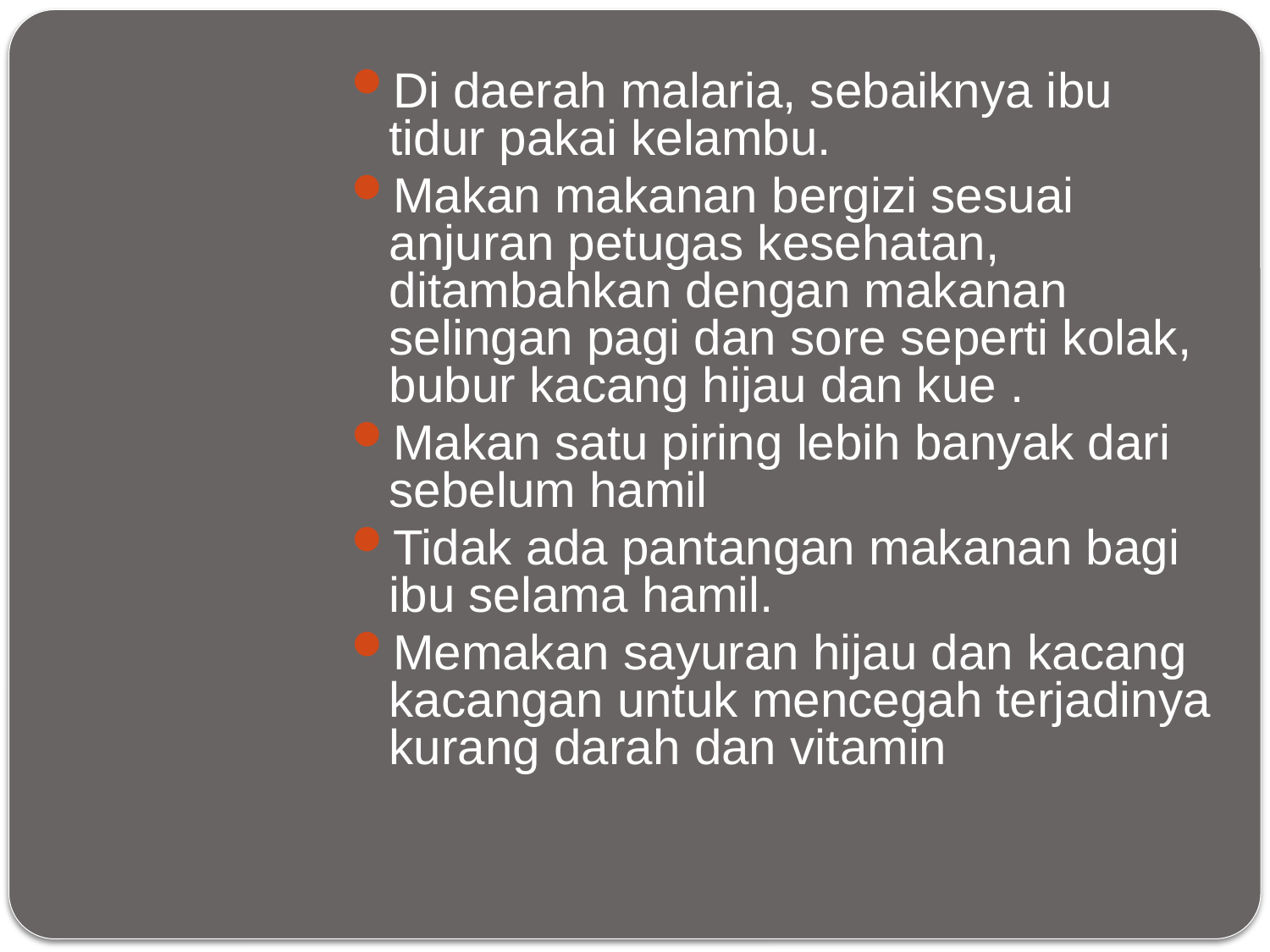

Di daerah malaria, sebaiknya ibu tidur pakai kelambu.
Makan makanan bergizi sesuai anjuran petugas kesehatan, ditambahkan dengan makanan selingan pagi dan sore seperti kolak, bubur kacang hijau dan kue .
Makan satu piring lebih banyak dari sebelum hamil
Tidak ada pantangan makanan bagi ibu selama hamil.
Memakan sayuran hijau dan kacang kacangan untuk mencegah terjadinya kurang darah dan vitamin